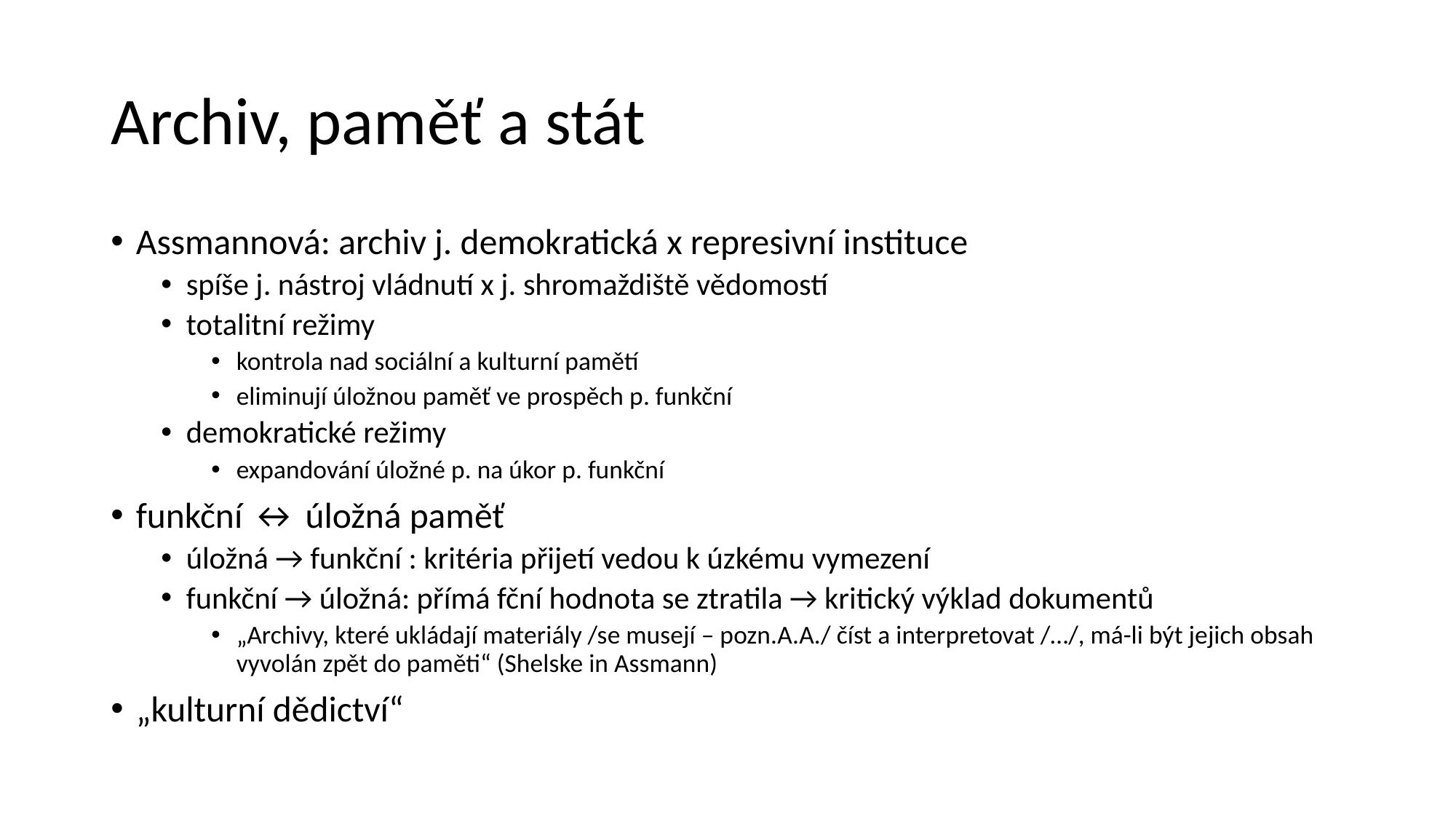

# Archiv, paměť a stát
Assmannová: archiv j. demokratická x represivní instituce
spíše j. nástroj vládnutí x j. shromaždiště vědomostí
totalitní režimy
kontrola nad sociální a kulturní pamětí
eliminují úložnou paměť ve prospěch p. funkční
demokratické režimy
expandování úložné p. na úkor p. funkční
funkční ↔ úložná paměť
úložná → funkční : kritéria přijetí vedou k úzkému vymezení
funkční → úložná: přímá fční hodnota se ztratila → kritický výklad dokumentů
„Archivy, které ukládají materiály /se musejí – pozn.A.A./ číst a interpretovat /…/, má-li být jejich obsah vyvolán zpět do paměti“ (Shelske in Assmann)
„kulturní dědictví“